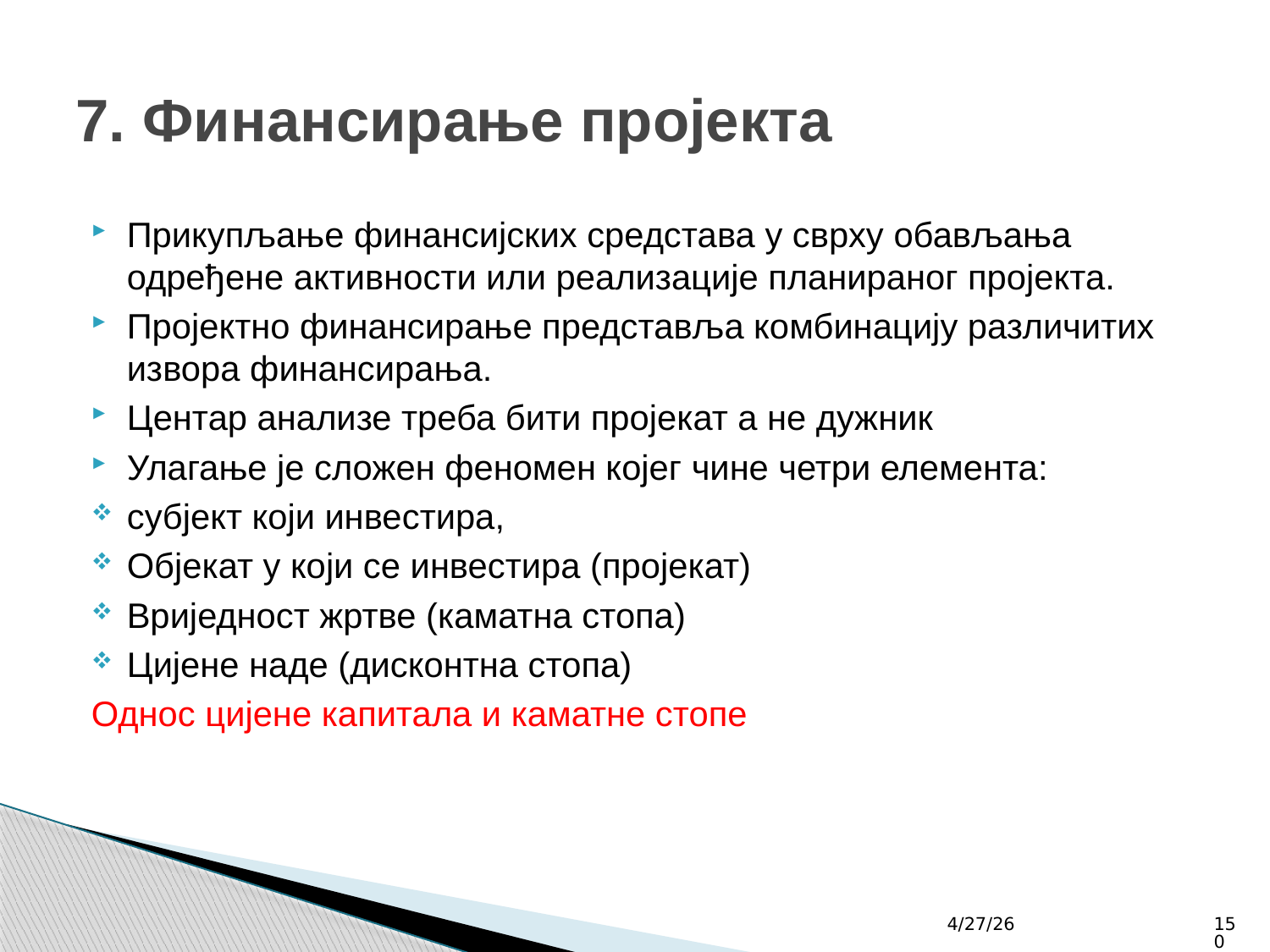

# 7. Финансирање пројекта
Прикупљање финансијских средстава у сврху обављања одређене активности или реализације планираног пројекта.
Пројектно финансирање представља комбинацију различитих извора финансирања.
Центар анализе треба бити пројекат а не дужник
Улагање је сложен феномен којег чине четри елемента:
субјект који инвестира,
Објекат у који се инвестира (пројекат)
Вриједност жртве (каматна стопа)
Цијене наде (дисконтна стопа)
Однос цијене капитала и каматне стопе

4/27/26
150